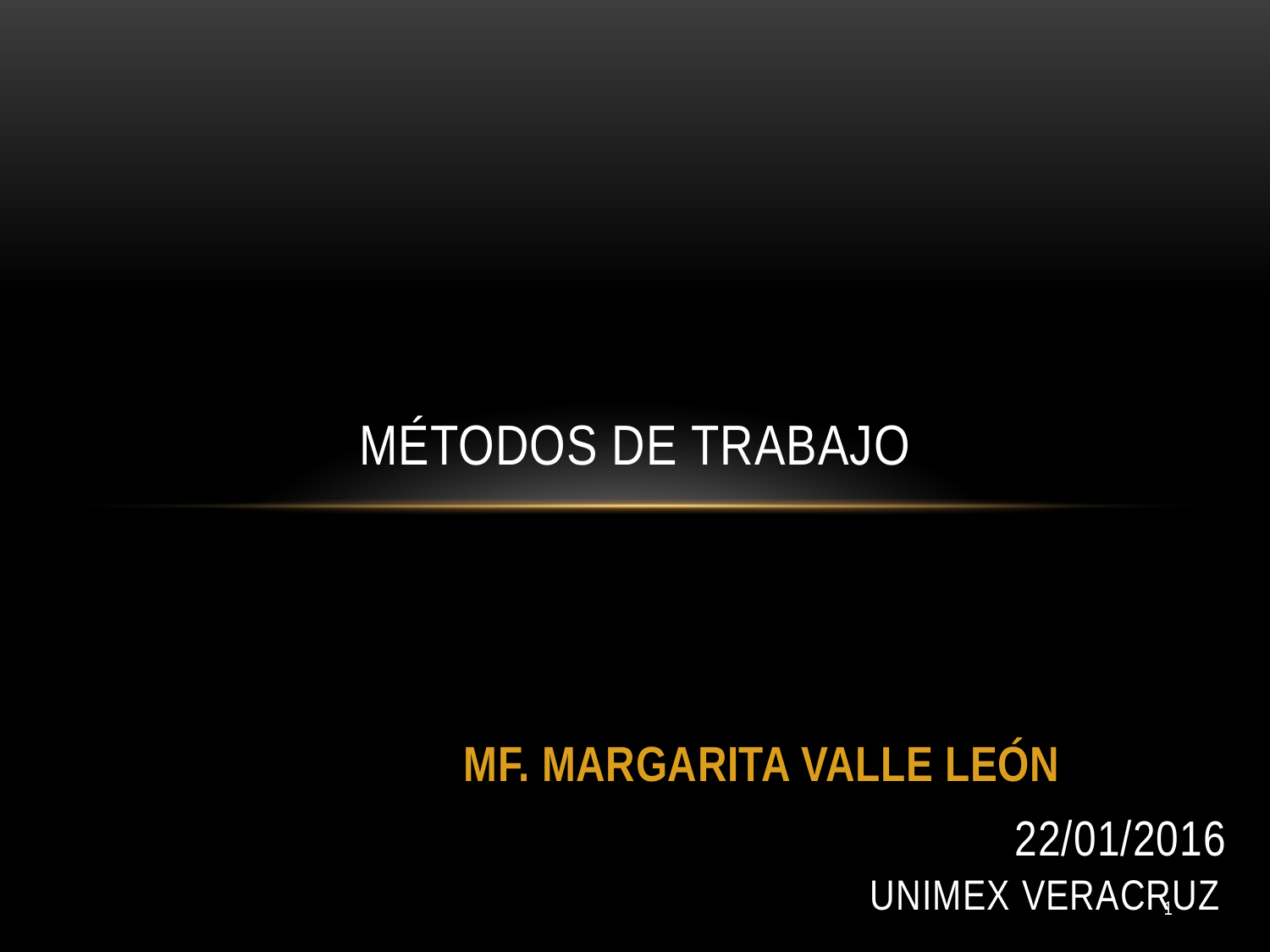

# MÉTODOS DE TRABAJO

MF. MARGARITA VALLE LEÓN
22/01/2016
UNIMEX VERACRUZ
1